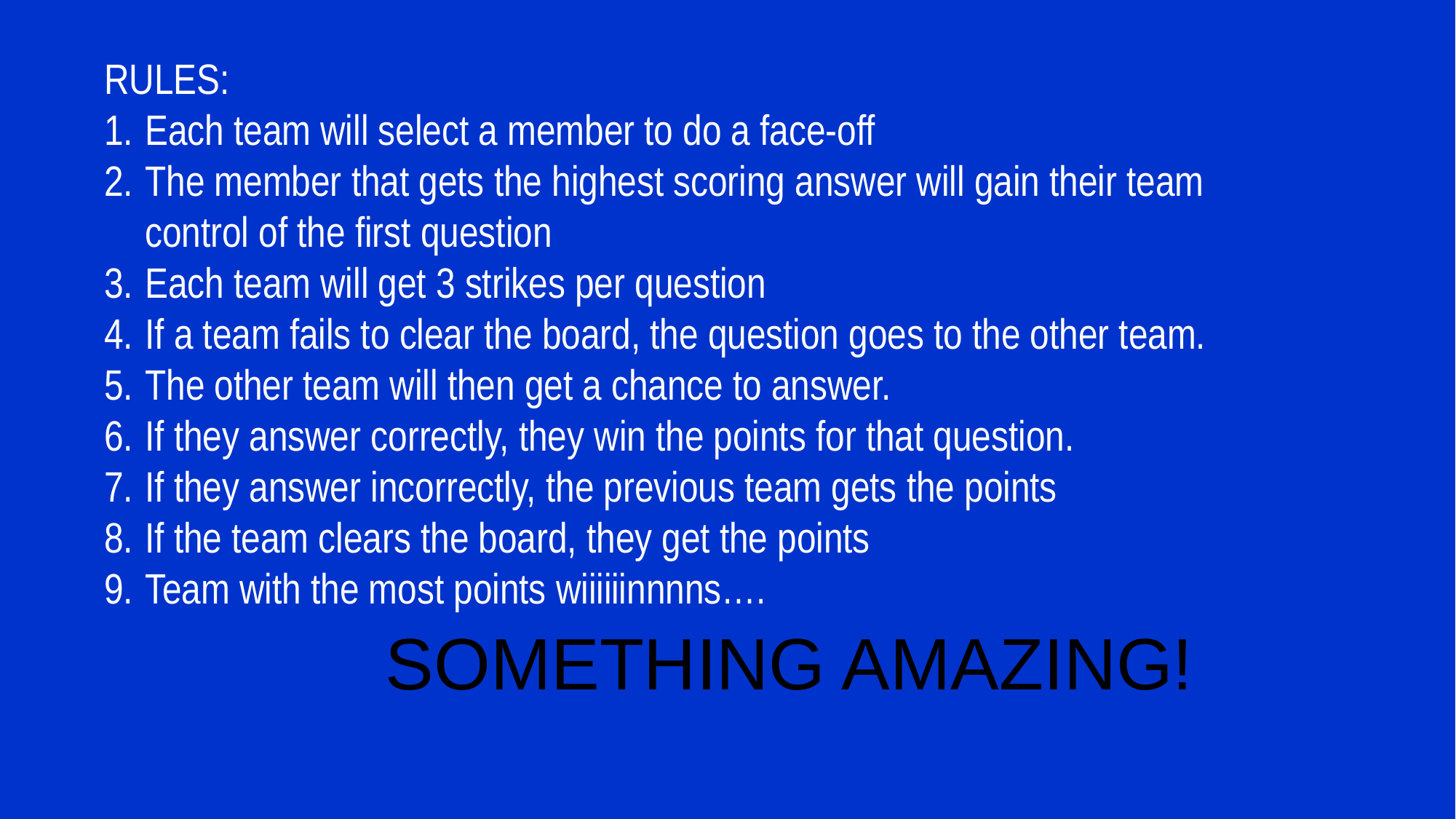

RULES:
Each team will select a member to do a face-off
The member that gets the highest scoring answer will gain their team control of the first question
Each team will get 3 strikes per question
If a team fails to clear the board, the question goes to the other team.
The other team will then get a chance to answer.
If they answer correctly, they win the points for that question.
If they answer incorrectly, the previous team gets the points
If the team clears the board, they get the points
Team with the most points wiiiiiinnnns….

SOMETHING AMAZING!

DISCLAIMER: The survey results do not reflect the opinions of CKIers